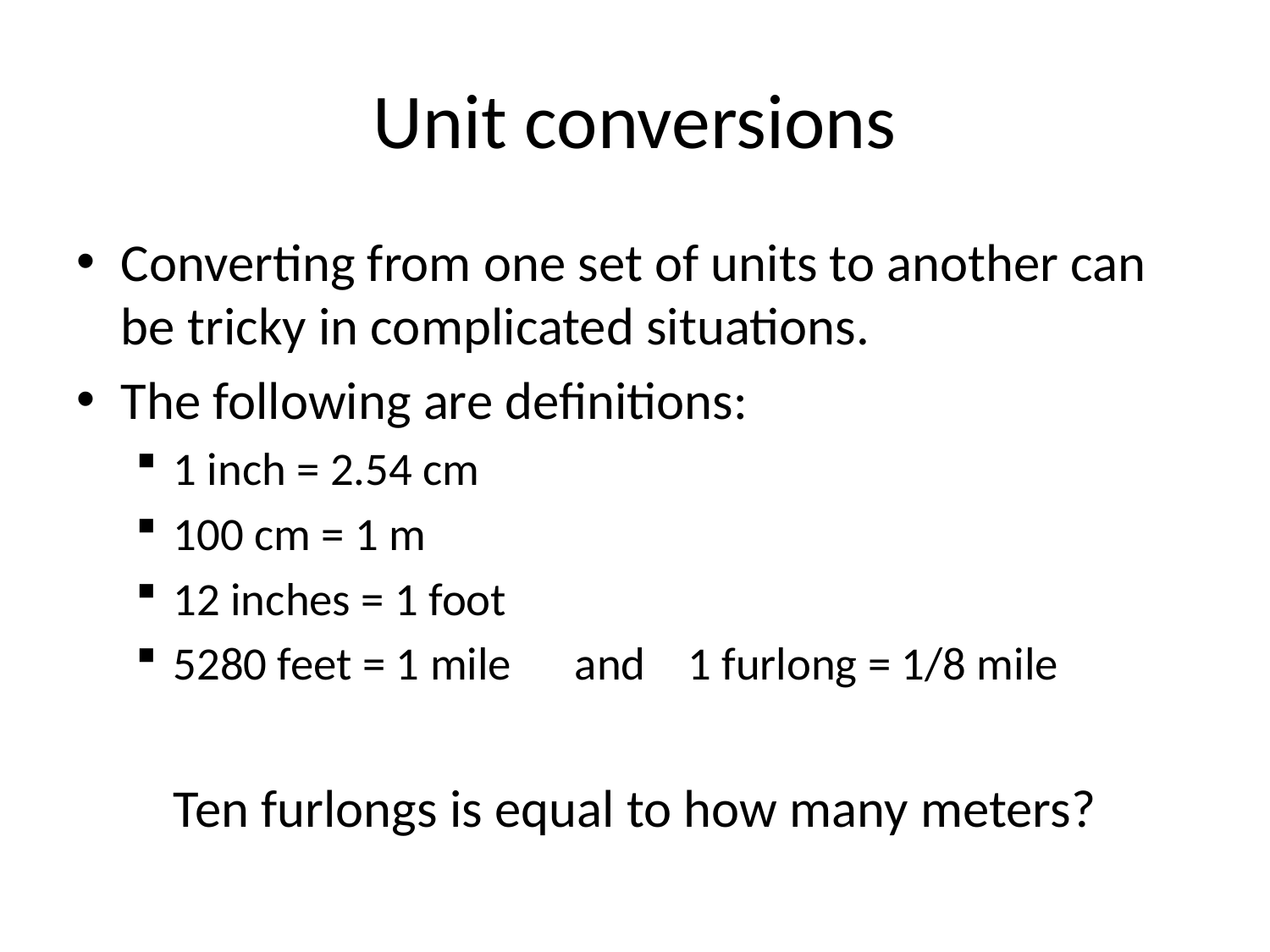

# Unit conversions
Converting from one set of units to another can be tricky in complicated situations.
The following are definitions:
1 inch = 2.54 cm
100 cm = 1 m
12 inches = 1 foot
5280 feet = 1 mile      and    1 furlong = 1/8 mile

Ten furlongs is equal to how many meters?